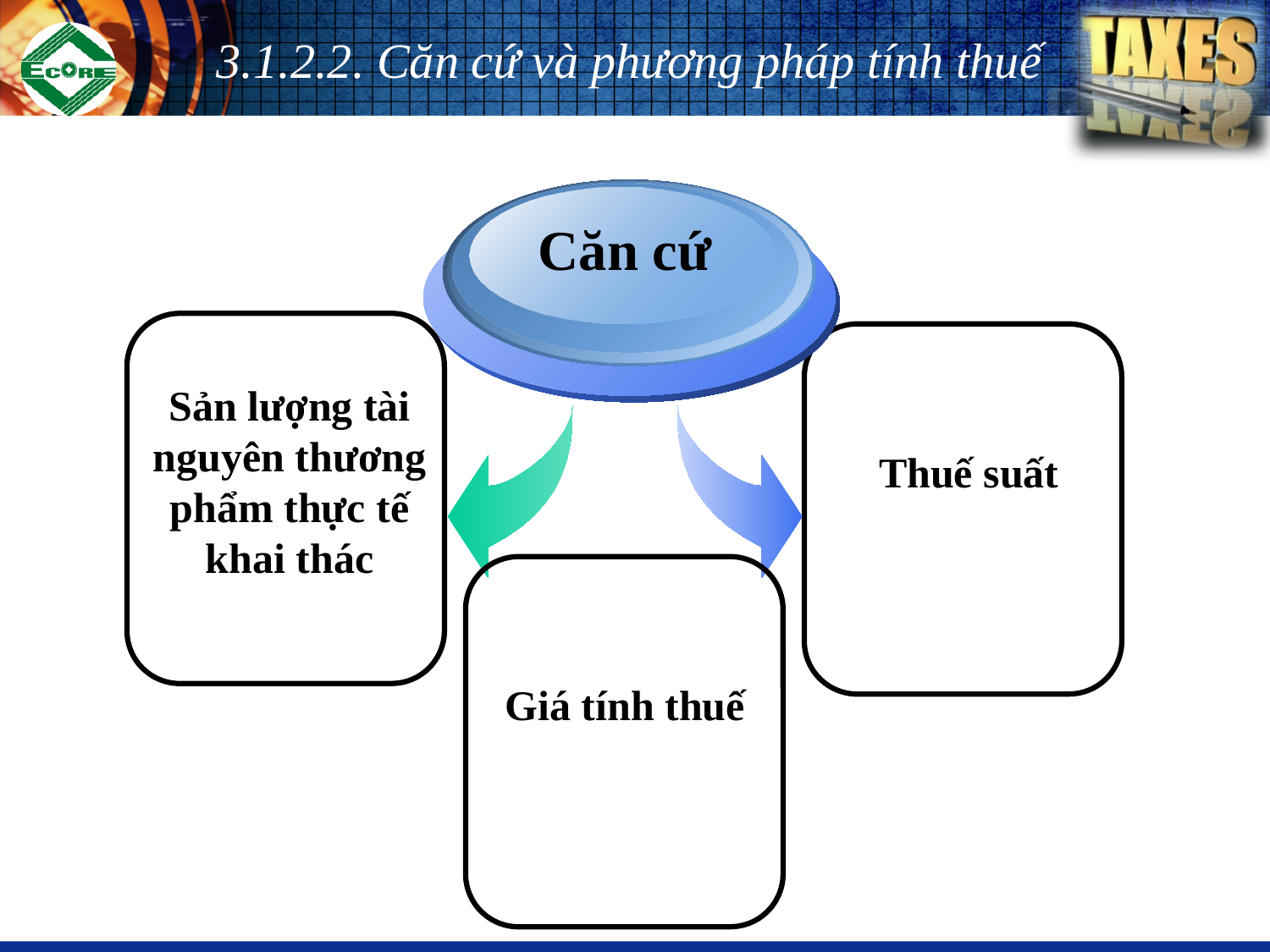

3.1.2.2. Căn cứ và phương pháp tính thuế

Căn cứ

Sản lượng tài nguyên thương phẩm thực tế khai thác

Thuế suất

Giá tính thuế